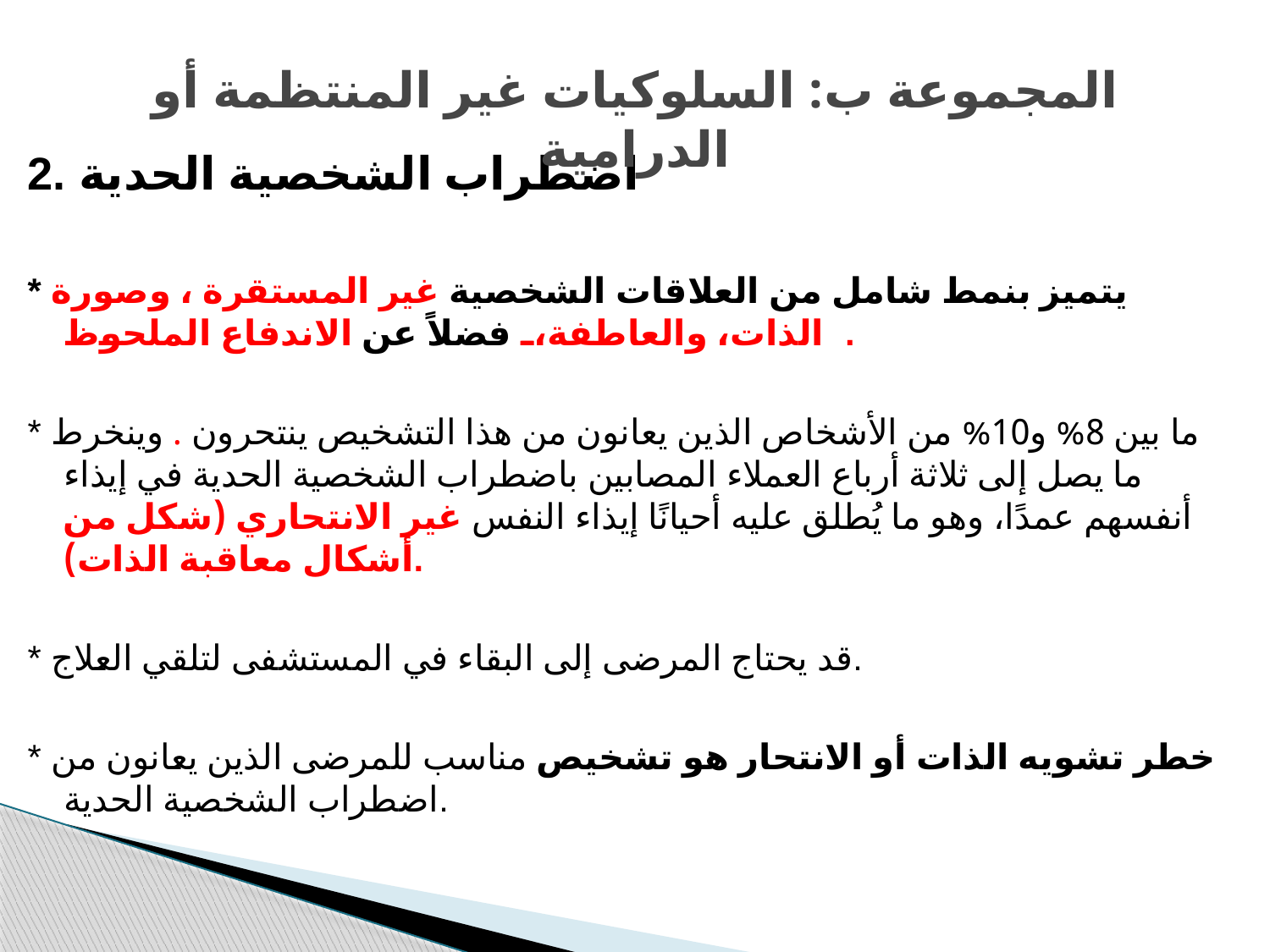

# المجموعة ب: السلوكيات غير المنتظمة أو الدرامية
2. اضطراب الشخصية الحدية

* يتميز بنمط شامل من العلاقات الشخصية غير المستقرة ، وصورة الذات، والعاطفة، فضلاً عن الاندفاع الملحوظ.

* ما بين 8% و10% من الأشخاص الذين يعانون من هذا التشخيص ينتحرون . وينخرط ما يصل إلى ثلاثة أرباع العملاء المصابين باضطراب الشخصية الحدية في إيذاء أنفسهم عمدًا، وهو ما يُطلق عليه أحيانًا إيذاء النفس غير الانتحاري (شكل من أشكال معاقبة الذات).

* قد يحتاج المرضى إلى البقاء في المستشفى لتلقي العلاج.

* خطر تشويه الذات أو الانتحار هو تشخيص مناسب للمرضى الذين يعانون من اضطراب الشخصية الحدية.